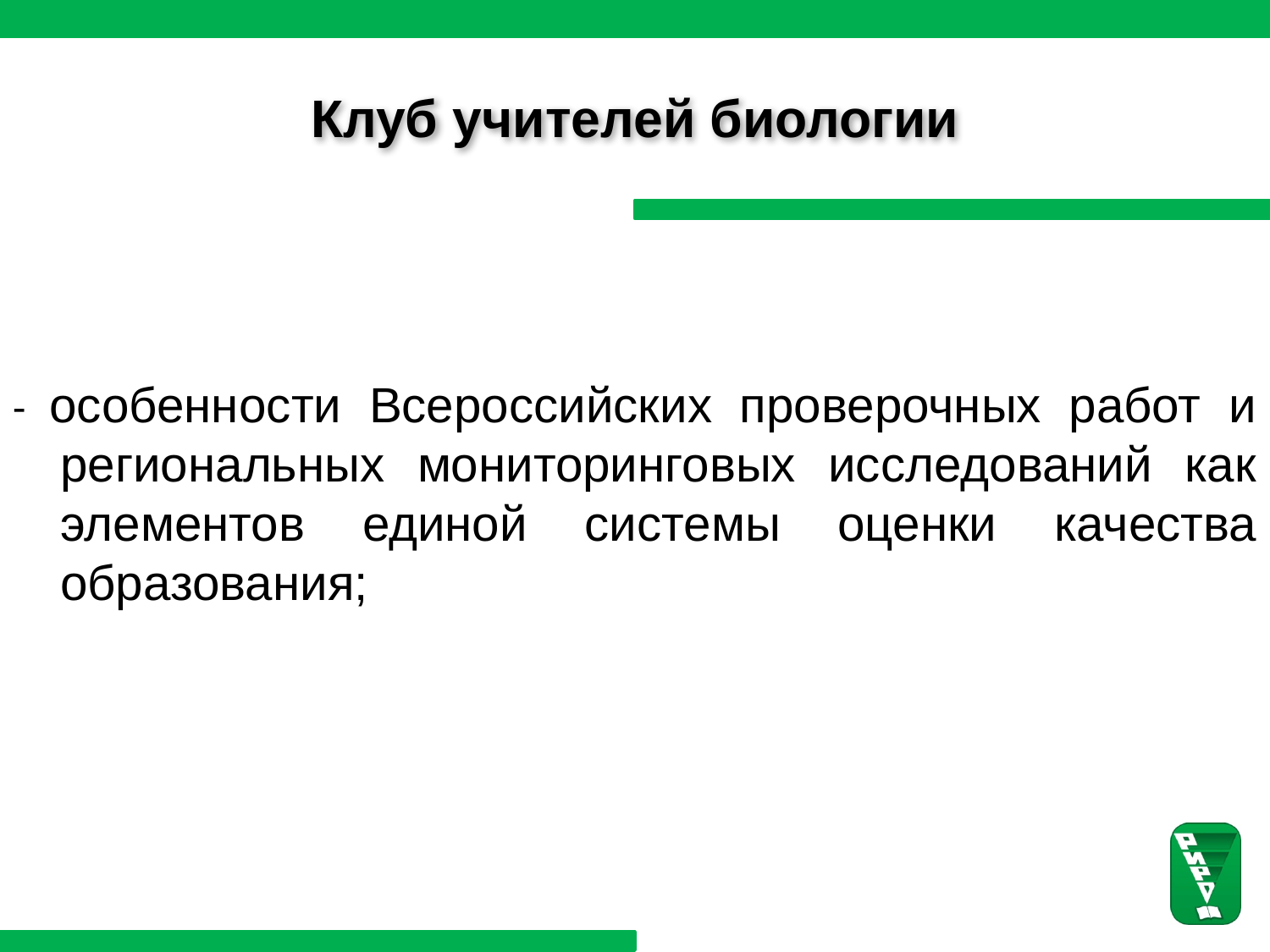

# Клуб учителей биологии

- особенности Всероссийских проверочных работ и региональных мониторинговых исследований как элементов единой системы оценки качества образования;